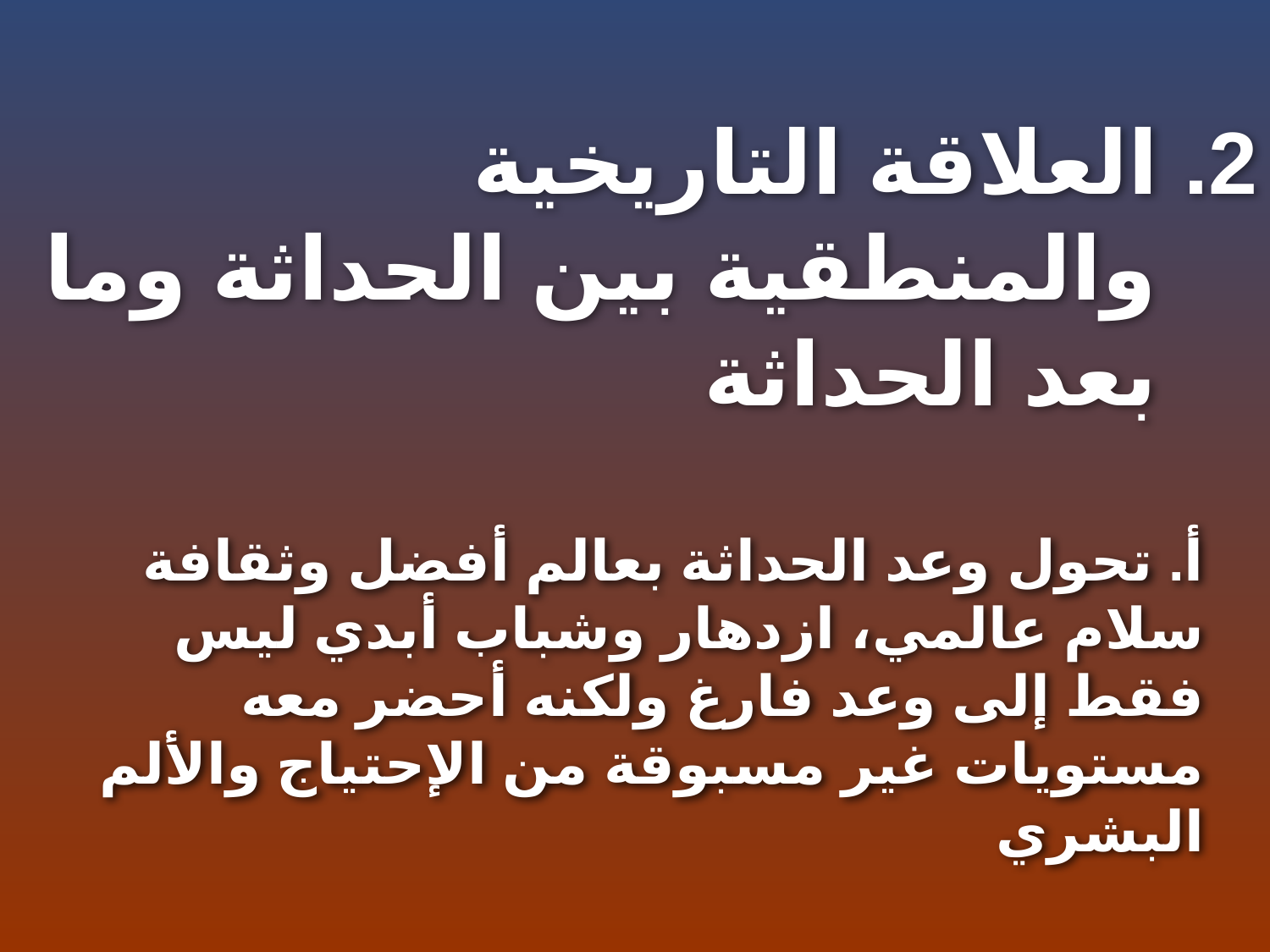

2. العلاقة التاريخية والمنطقية بين الحداثة وما بعد الحداثة

أ. تحول وعد الحداثة بعالم أفضل وثقافة سلام عالمي، ازدهار وشباب أبدي ليس فقط إلى وعد فارغ ولكنه أحضر معه مستويات غير مسبوقة من الإحتياج والألم البشري